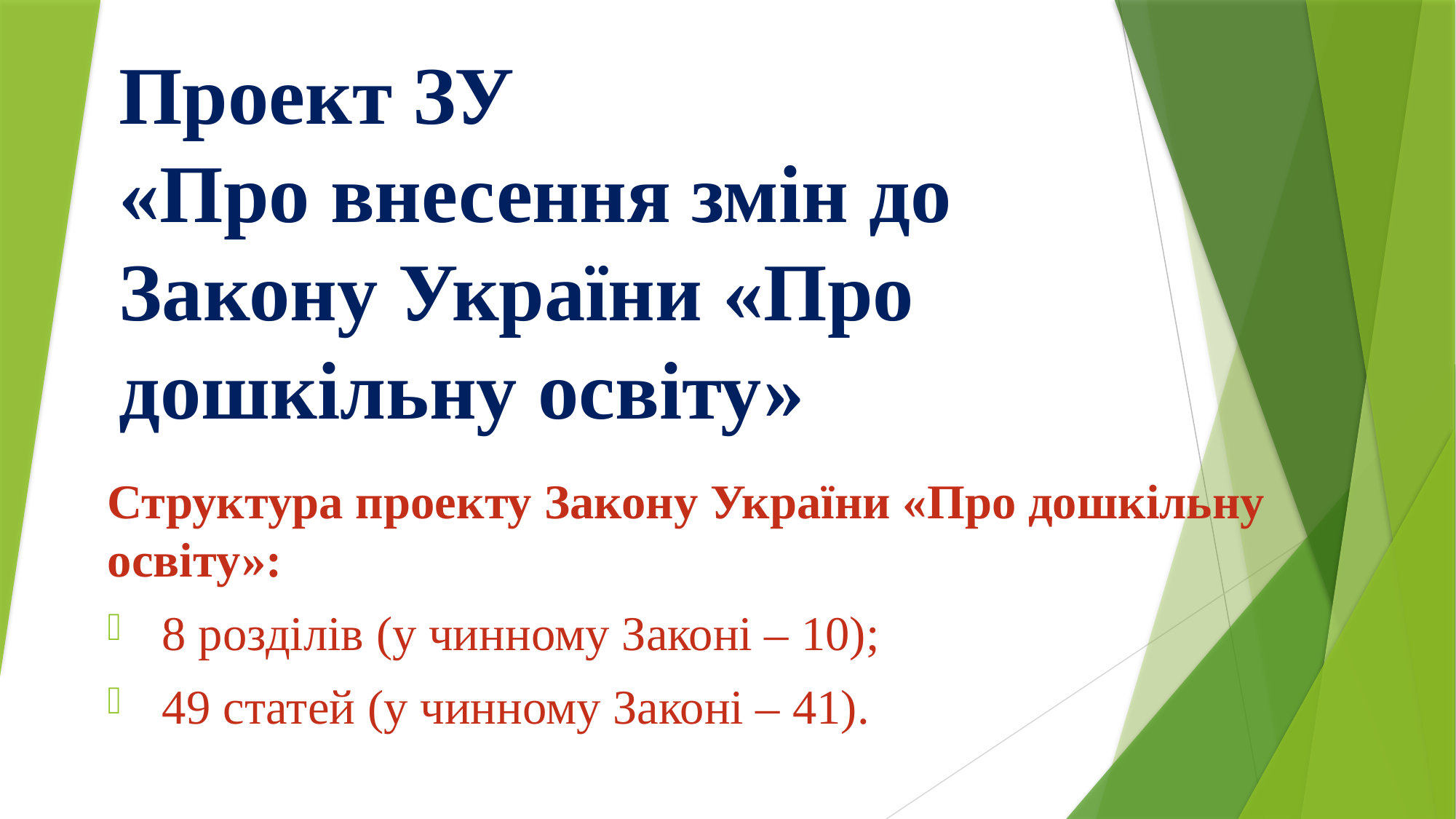

# Проект ЗУ «Про внесення змін до Закону України «Про дошкільну освіту»
Структура проекту Закону України «Про дошкільну освіту»:
8 розділів (у чинному Законі – 10);
49 статей (у чинному Законі – 41).